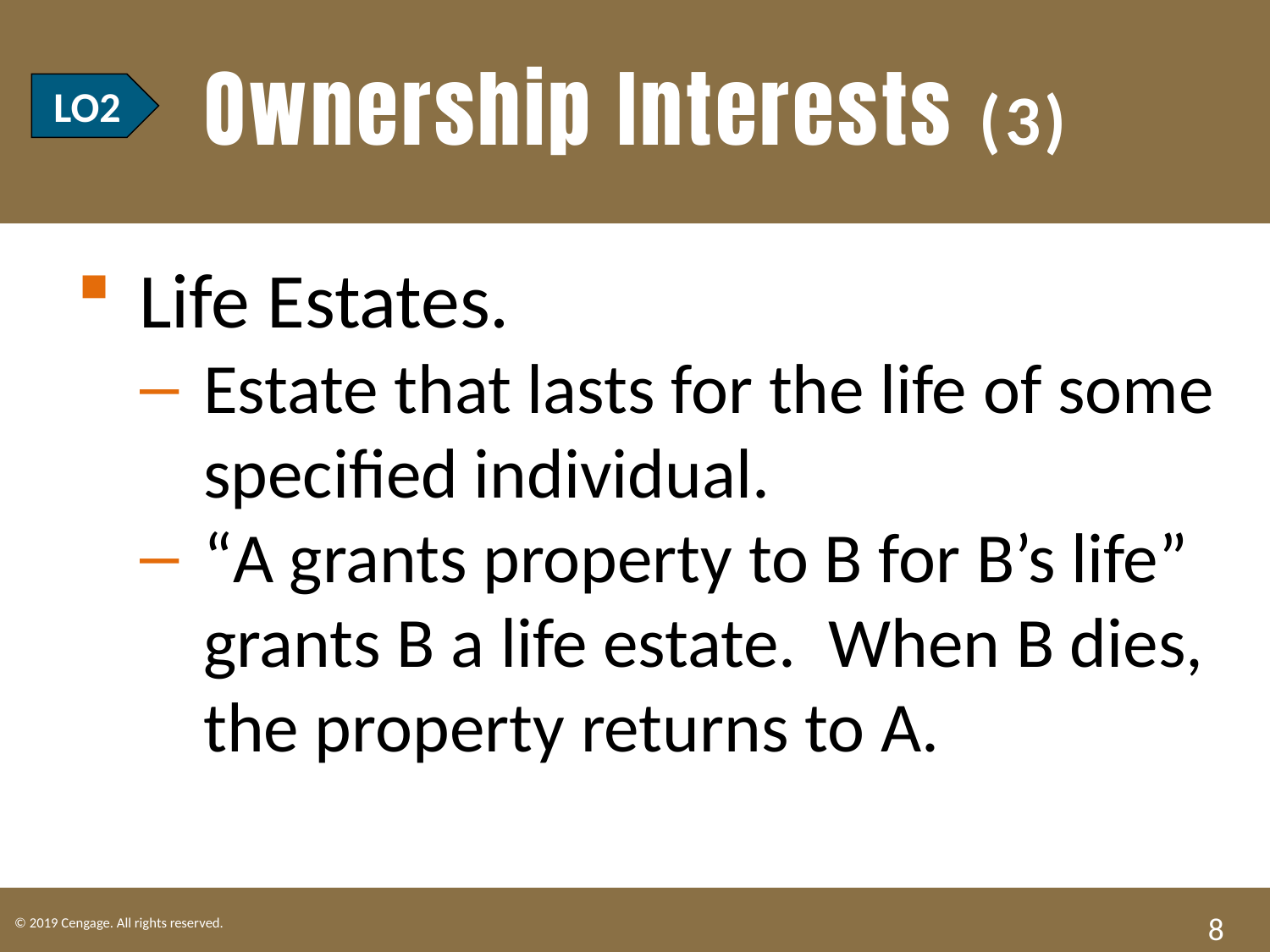

# LO2 Ownership Interests (3)
LO2
Life Estates.
Estate that lasts for the life of some specified individual.
“A grants property to B for B’s life” grants B a life estate.  When B dies, the property returns to A.
8